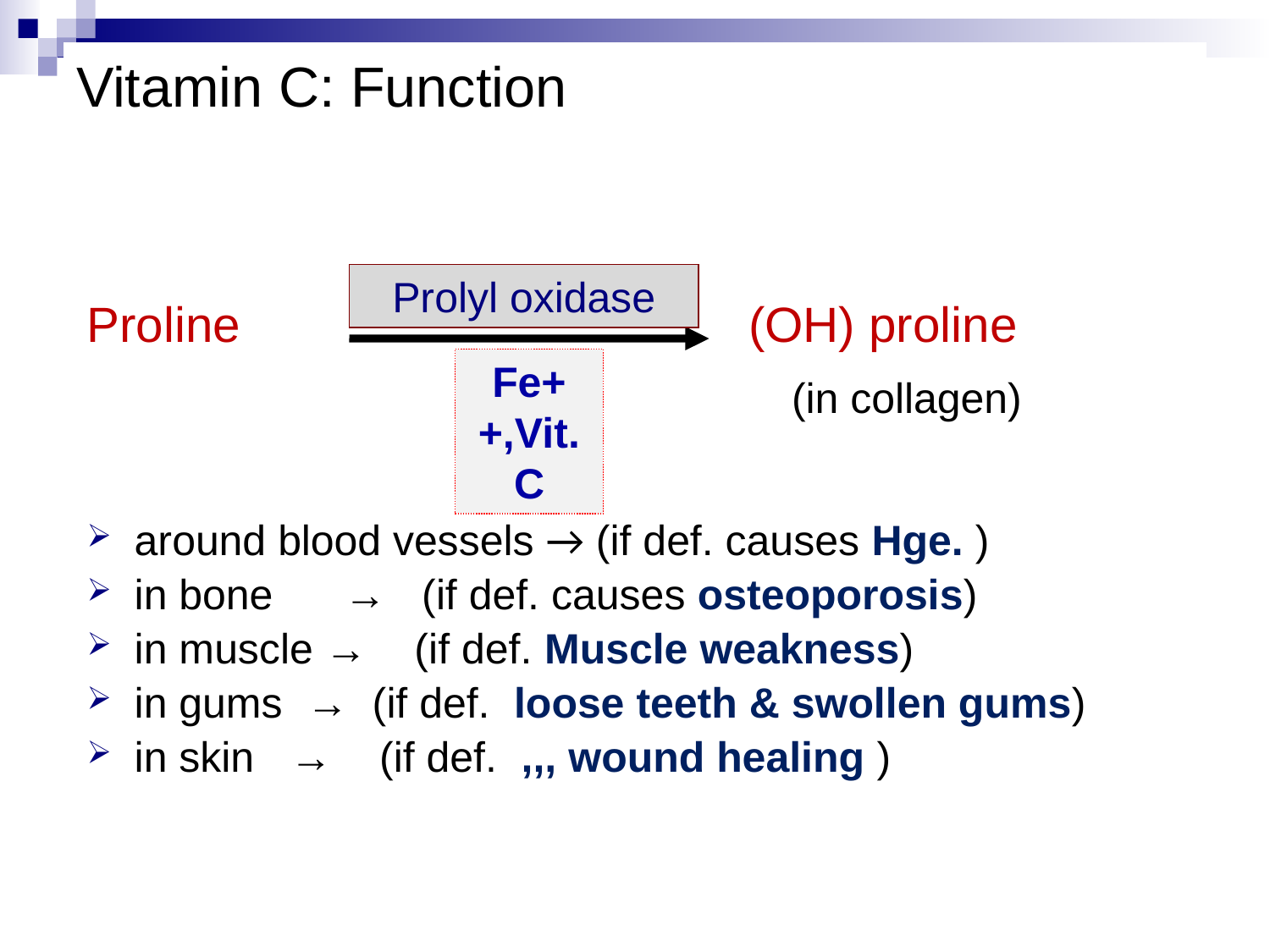

# Vitamin C: Function

Proline                                     (OH) proline
                                             (in collagen)

around blood vessels → (if def. causes Hge. )
in bone      →   (if def. causes osteoporosis)
in muscle →    (if def. Muscle weakness)
in gums  →  (if def.  loose teeth & swollen gums)
in skin   →    (if def.  ,,, wound healing )

Prolyl oxidase

Fe++,Vit.C